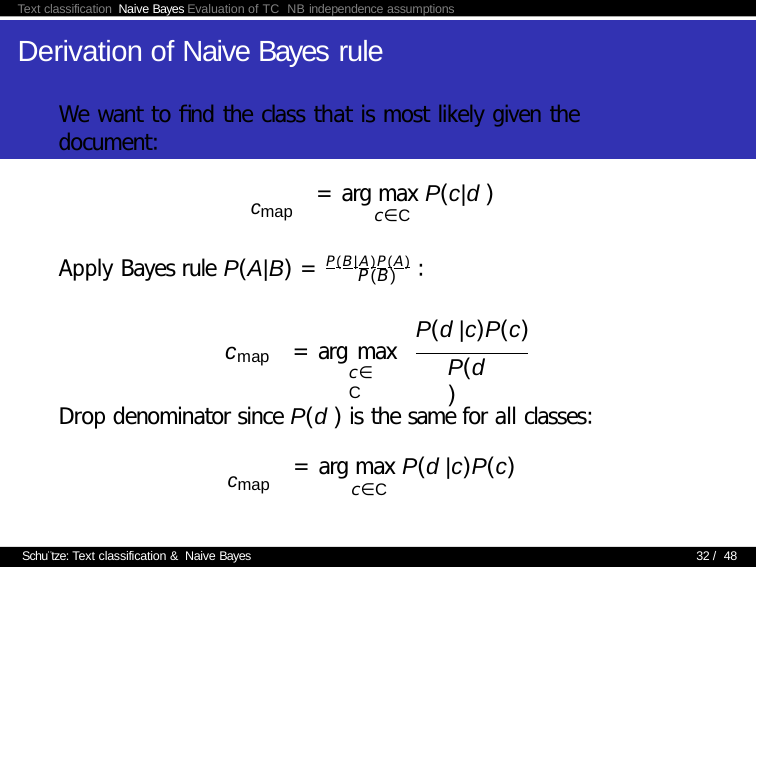

Text classification Naive Bayes Evaluation of TC  NB independence assumptions
# Derivation of Naive Bayes rule
We want to find the class that is most likely given the document:
= arg max P(c|d )
c∈C
cmap
Apply Bayes rule P(A|B) = P(B|A)P(A) :
P(B)
P(d |c)P(c)
c	= arg max
map
P(d )

c∈C
Drop denominator since P(d ) is the same for all classes:
= arg max P(d |c)P(c)
c∈C
cmap

Schu¨tze: Text classification & Naive Bayes
32 / 48